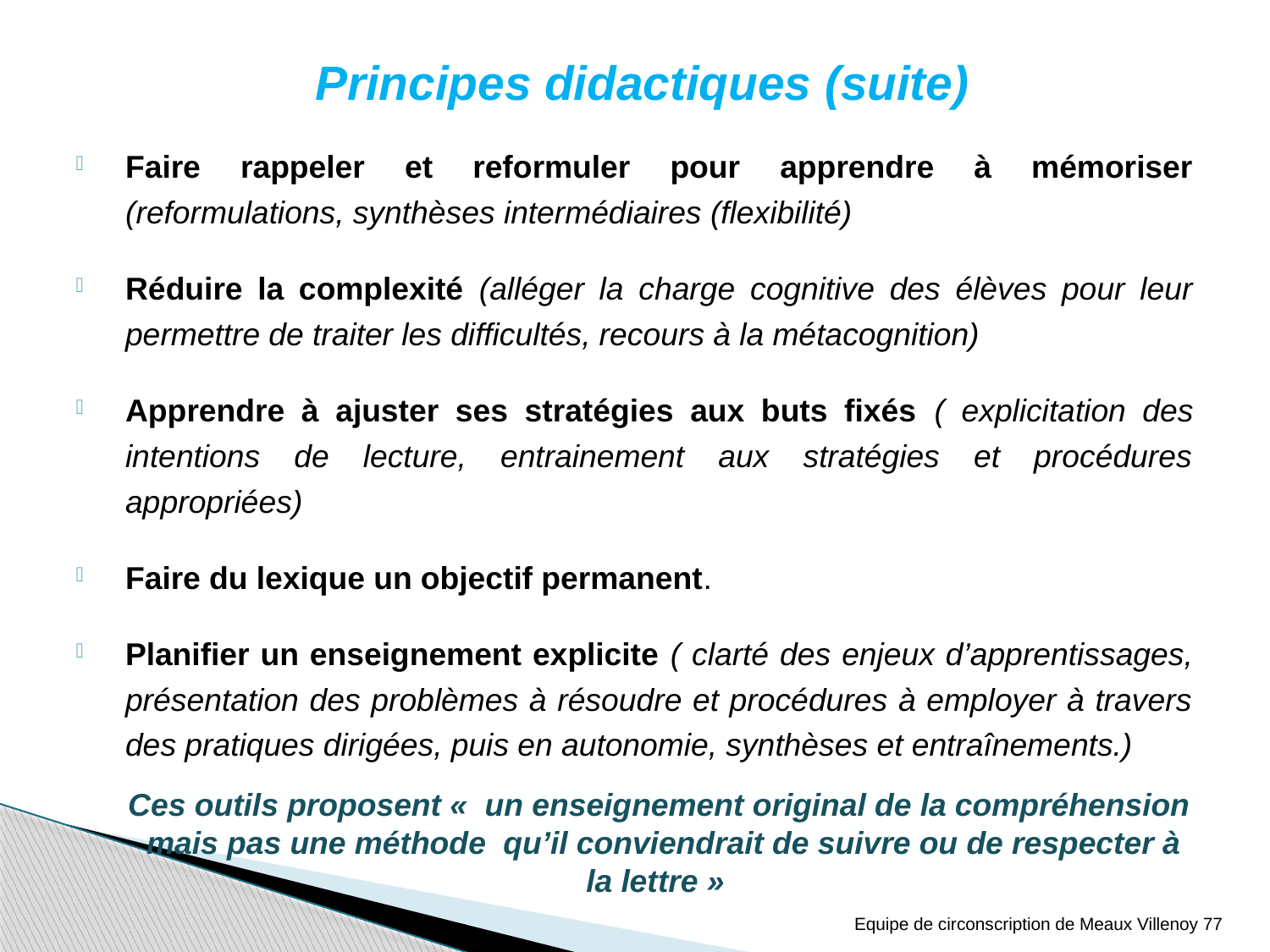

Principes didactiques (suite)

Faire rappeler et reformuler pour apprendre à mémoriser (reformulations, synthèses intermédiaires (flexibilité)

Réduire la complexité (alléger la charge cognitive des élèves pour leur permettre de traiter les difficultés, recours à la métacognition)

Apprendre à ajuster ses stratégies aux buts fixés ( explicitation des intentions de lecture, entrainement aux stratégies et procédures appropriées)

Faire du lexique un objectif permanent.

Planifier un enseignement explicite ( clarté des enjeux d’apprentissages, présentation des problèmes à résoudre et procédures à employer à travers des pratiques dirigées, puis en autonomie, synthèses et entraînements.)

Ces outils proposent «  un enseignement original de la compréhension  mais pas une méthode  qu’il conviendrait de suivre ou de respecter à la lettre »

Equipe de circonscription de Meaux Villenoy 77